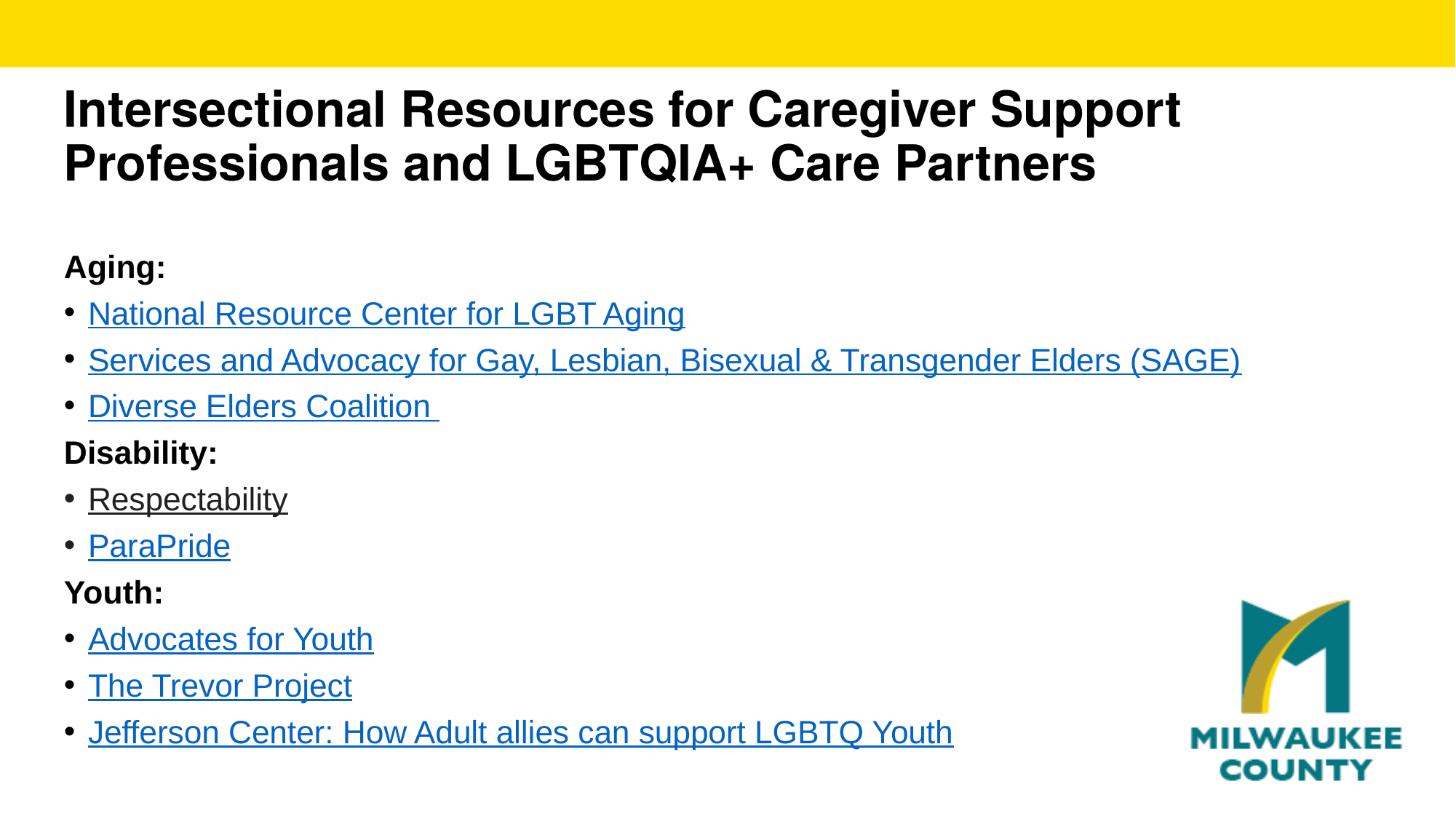

Intersectional Resources for Caregiver Support Professionals and LGBTQIA+ Care Partners

Aging:
National Resource Center for LGBT Aging
Services and Advocacy for Gay, Lesbian, Bisexual & Transgender Elders (SAGE)
Diverse Elders Coalition
Disability:
Respectability
ParaPride
Youth:
Advocates for Youth
The Trevor Project
Jefferson Center: How Adult allies can support LGBTQ Youth